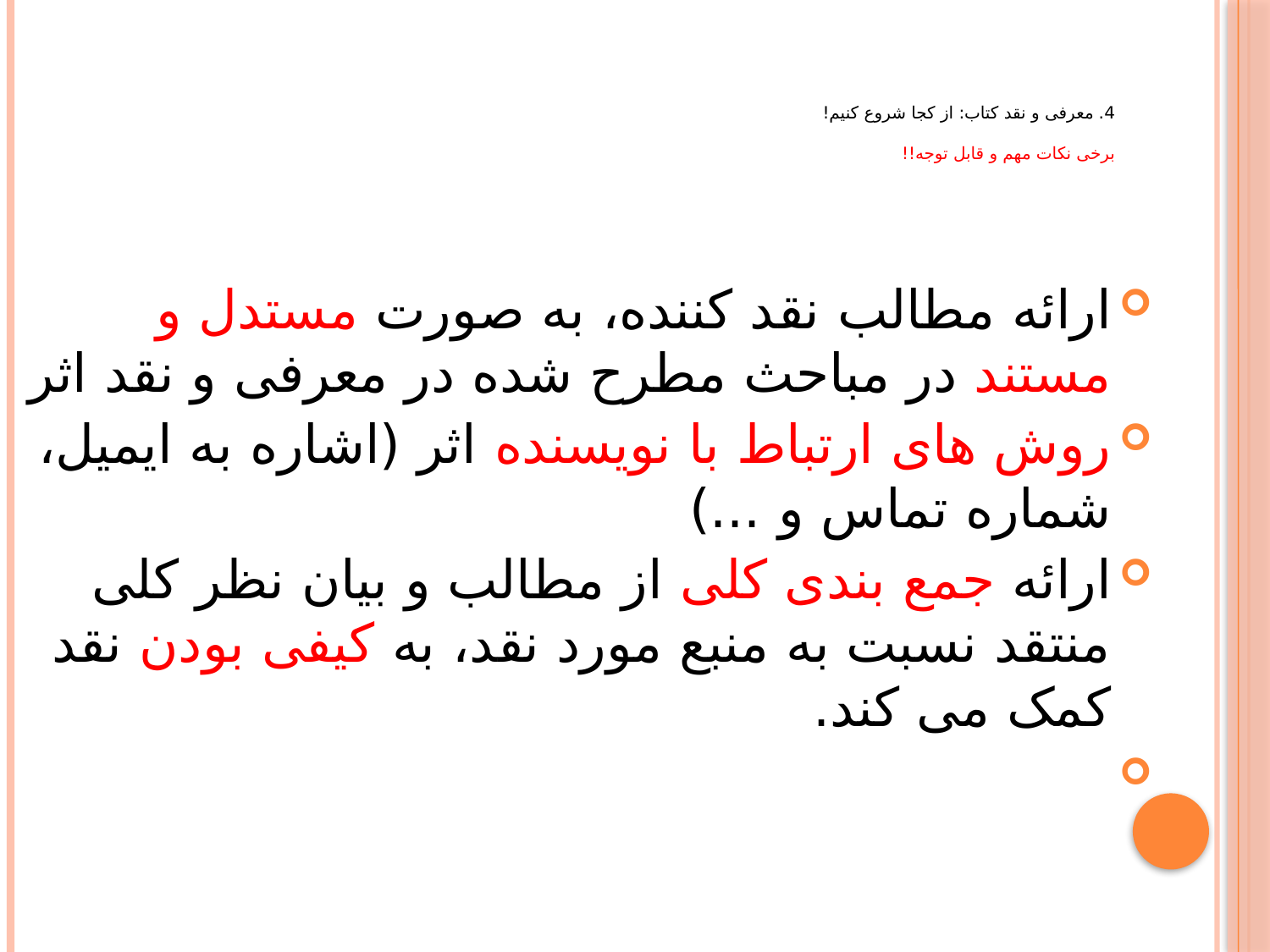

# 4. معرفی و نقد کتاب: از کجا شروع کنیم! برخی نکات مهم و قابل توجه!!

ارائه مطالب نقد کننده، به صورت مستدل و مستند در مباحث مطرح شده در معرفی و نقد اثر
روش های ارتباط با نویسنده اثر (اشاره به ایمیل، شماره تماس و ...)
ارائه جمع بندی کلی از مطالب و بیان نظر کلی منتقد نسبت به منبع مورد نقد، به کیفی ‏بودن نقد کمک می‏ کند.